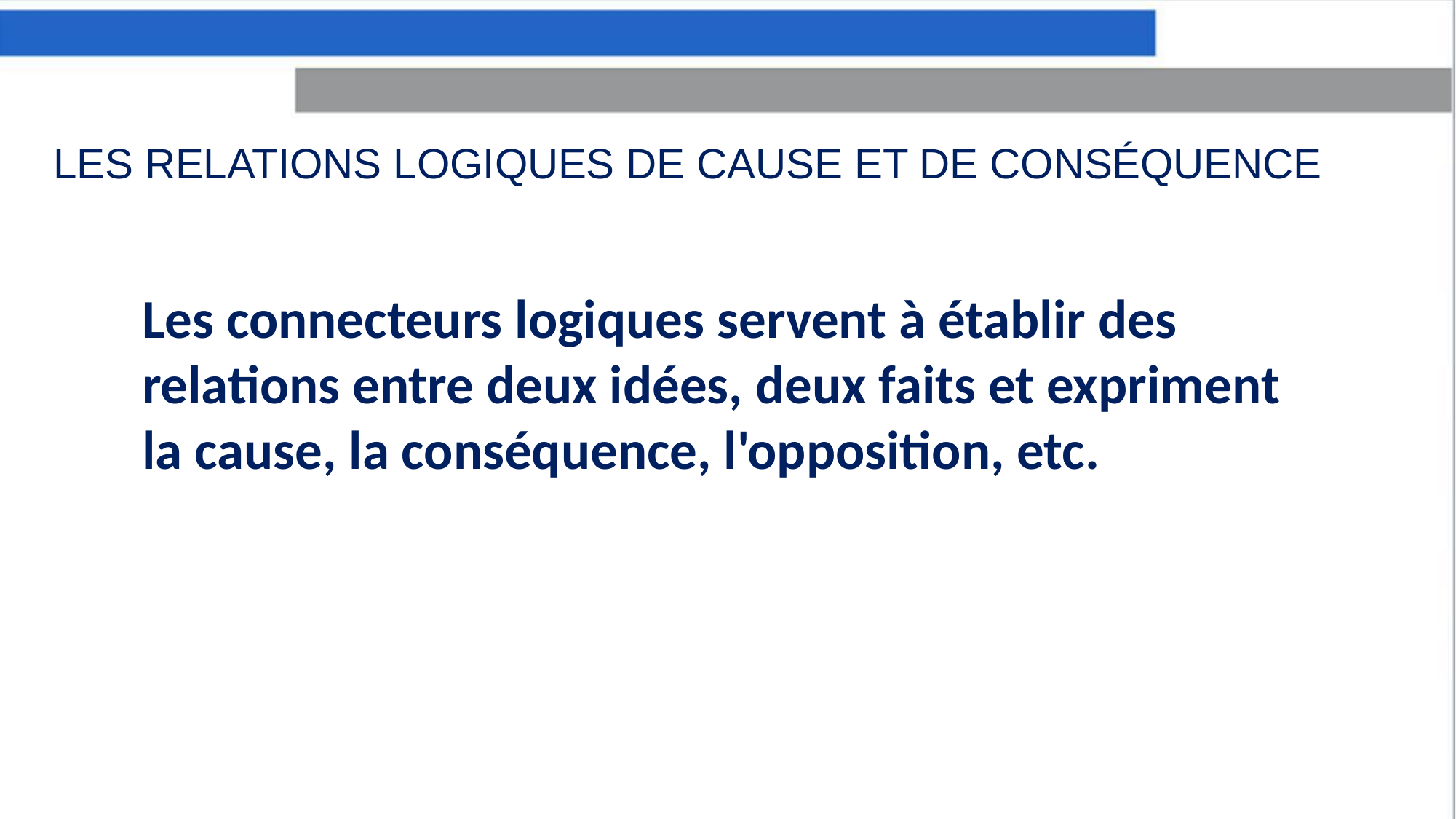

LES RELATIONS LOGIQUES DE CAUSE ET DE CONSÉQUENCE
Les connecteurs logiques servent à établir des relations entre deux idées, deux faits et expriment la cause, la conséquence, l'opposition, etc.